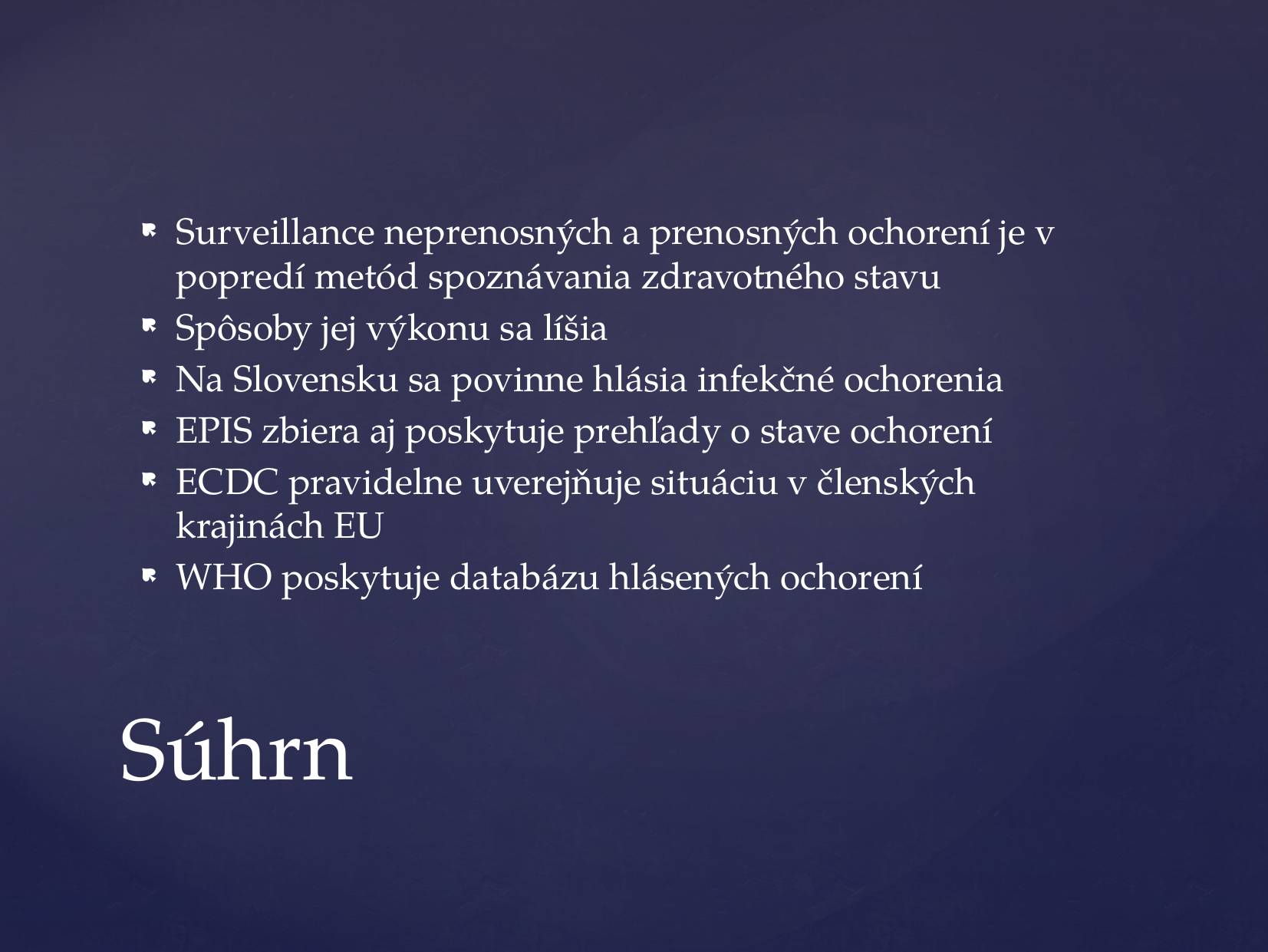

Surveillance neprenosných a prenosných ochorení je v popredí metód spoznávania zdravotného stavu
Spôsoby jej výkonu sa líšia
Na Slovensku sa povinne hlásia infekčné ochorenia
EPIS zbiera aj poskytuje prehľady o stave ochorení
ECDC pravidelne uverejňuje situáciu v členských krajinách EU
WHO poskytuje databázu hlásených ochorení
# Súhrn